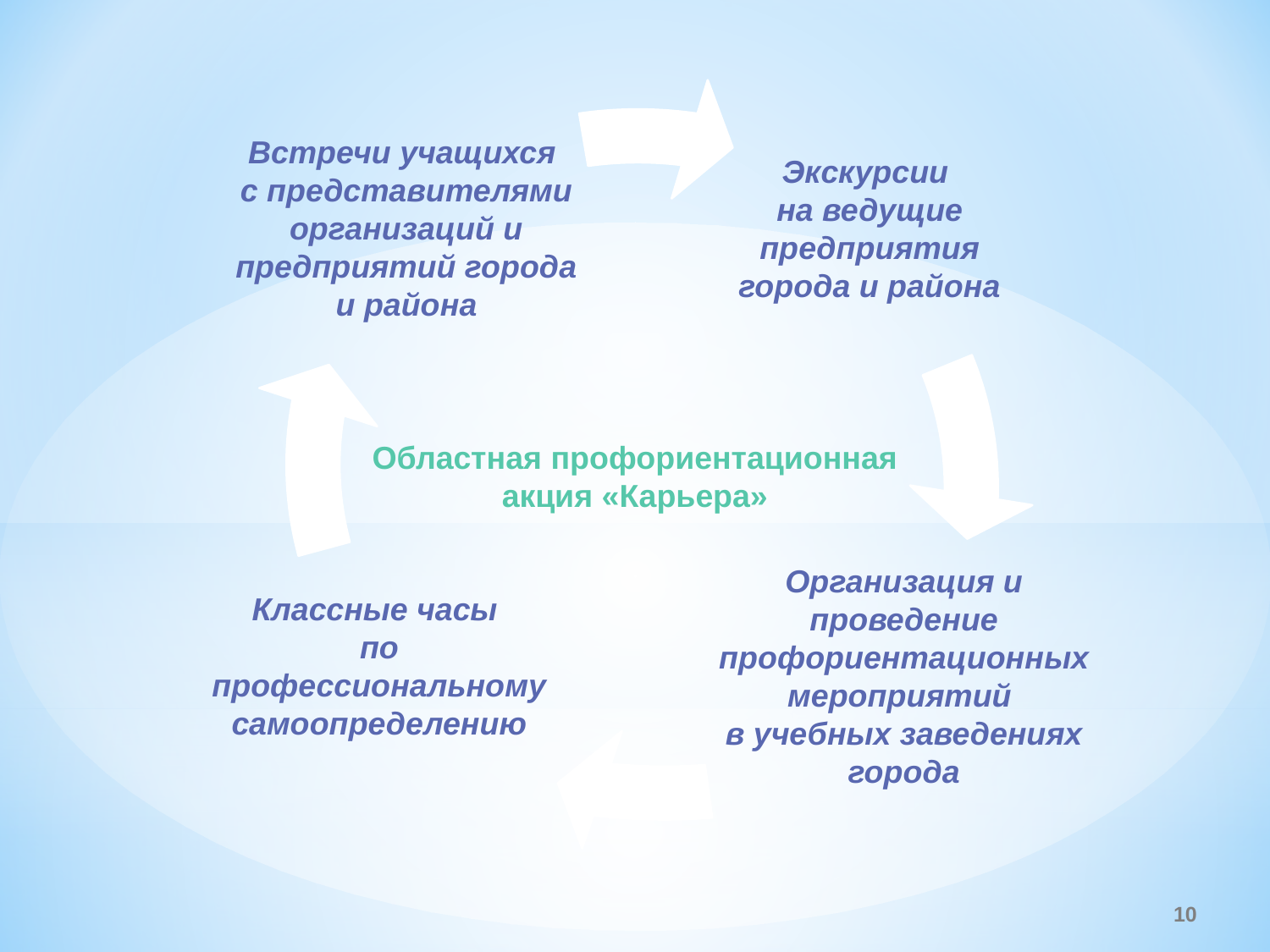

Экскурсии
на ведущие предприятия города и района
Организация и проведение профориентационных мероприятий
в учебных заведениях города
Классные часы
по
профессиональному самоопределению
Встречи учащихся
с представителями организаций и предприятий города и района
Областная профориентационная акция «Карьера»
10